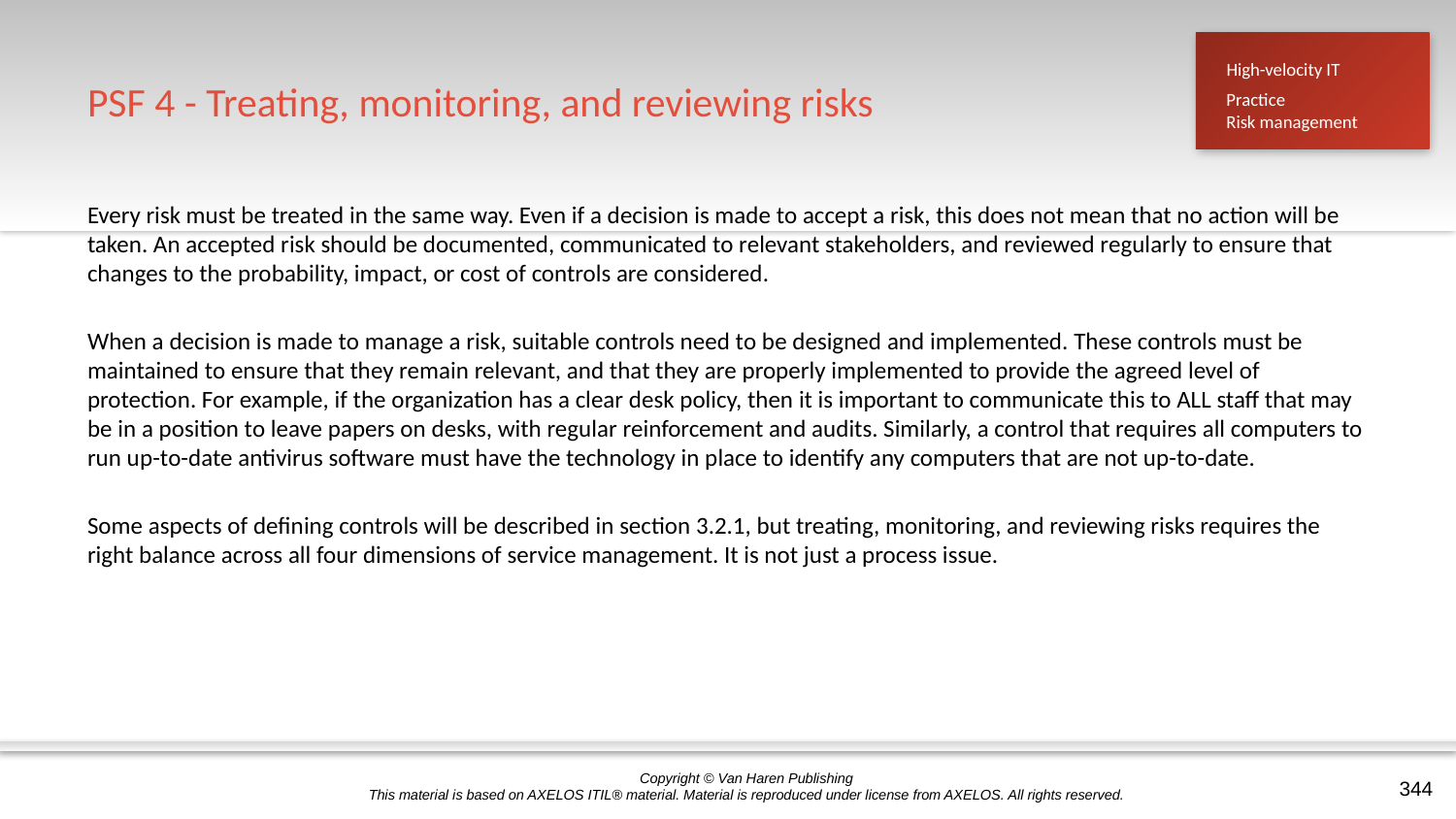

# PSF 4 - Treating, monitoring, and reviewing risks
High-velocity IT
Practice
Risk management
Every risk must be treated in the same way. Even if a decision is made to accept a risk, this does not mean that no action will be taken. An accepted risk should be documented, communicated to relevant stakeholders, and reviewed regularly to ensure that changes to the probability, impact, or cost of controls are considered.

When a decision is made to manage a risk, suitable controls need to be designed and implemented. These controls must be maintained to ensure that they remain relevant, and that they are properly implemented to provide the agreed level of protection. For example, if the organization has a clear desk policy, then it is important to communicate this to ALL staff that may be in a position to leave papers on desks, with regular reinforcement and audits. Similarly, a control that requires all computers to run up-to-date antivirus software must have the technology in place to identify any computers that are not up-to-date.

Some aspects of defining controls will be described in section 3.2.1, but treating, monitoring, and reviewing risks requires the right balance across all four dimensions of service management. It is not just a process issue.